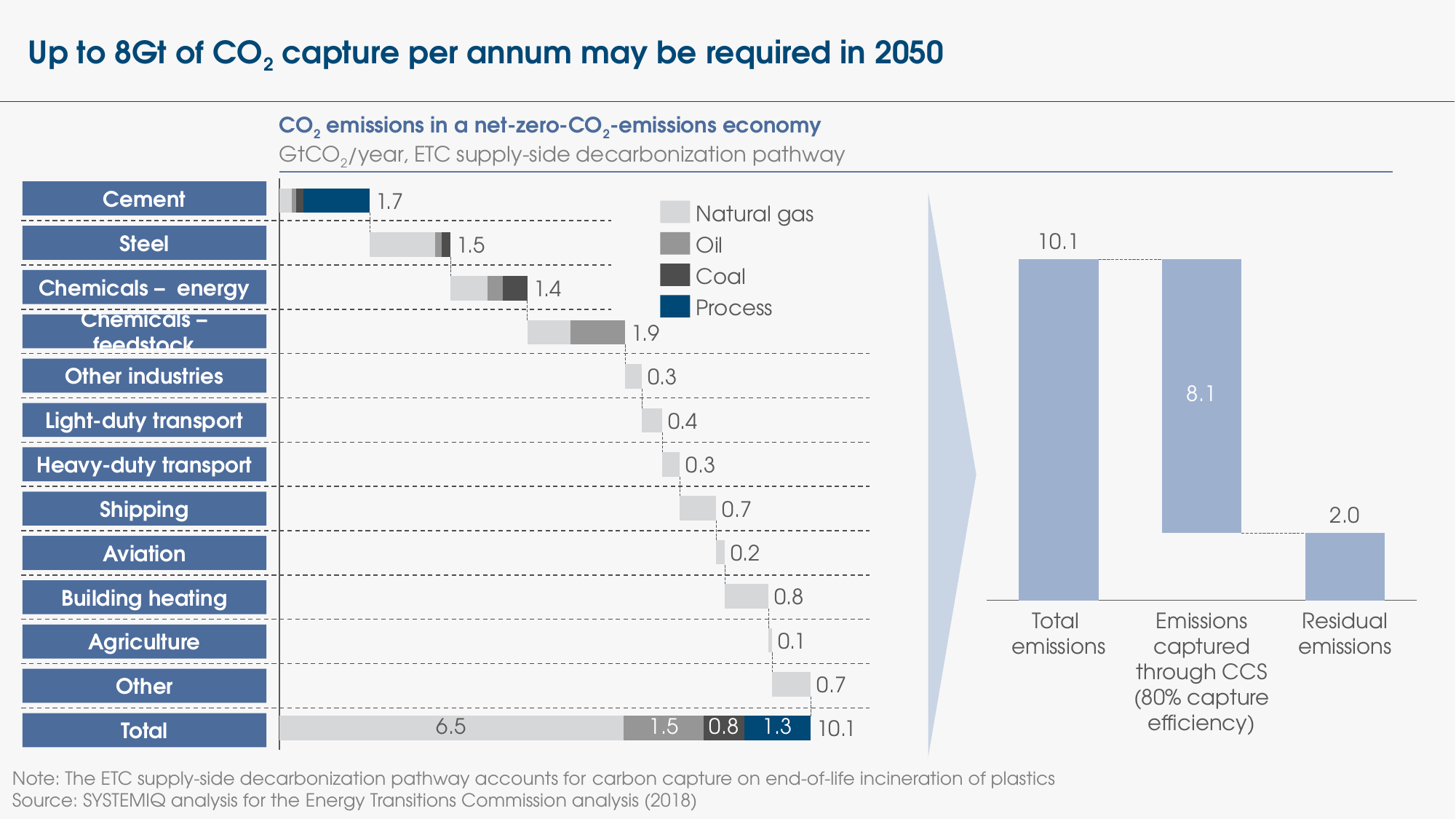

# Up to 8Gt of CO2 capture per annum may be required in 2050
CO2 emissions in a net-zero-CO2-emissions economy
GtCO2/year, ETC supply-side decarbonization pathway

### Chart

| Category |  |  |  |  |
|---|---|---|---|---|
Cement
Steel
Chemicals –  energy
Chemicals – feedstock
Other industries
Light-duty transport
Heavy-duty transport
Shipping
Aviation
Building heating
Agriculture
Other
Total
1.7
Natural gas

### Chart

| Category |  |  |
|---|---|---|
1.5
Oil

Coal

1.4
Process

1.9
0.3
0.4

0.3
0.7
0.2
0.8
Total
emissions
Emissions captured through CCS (80% capture efficiency)
Residual emissions
0.1
0.7
10.1
Note: The ETC supply-side decarbonization pathway accounts for carbon capture on end-of-life incineration of plastics
Source: SYSTEMIQ analysis for the Energy Transitions Commission analysis (2018)